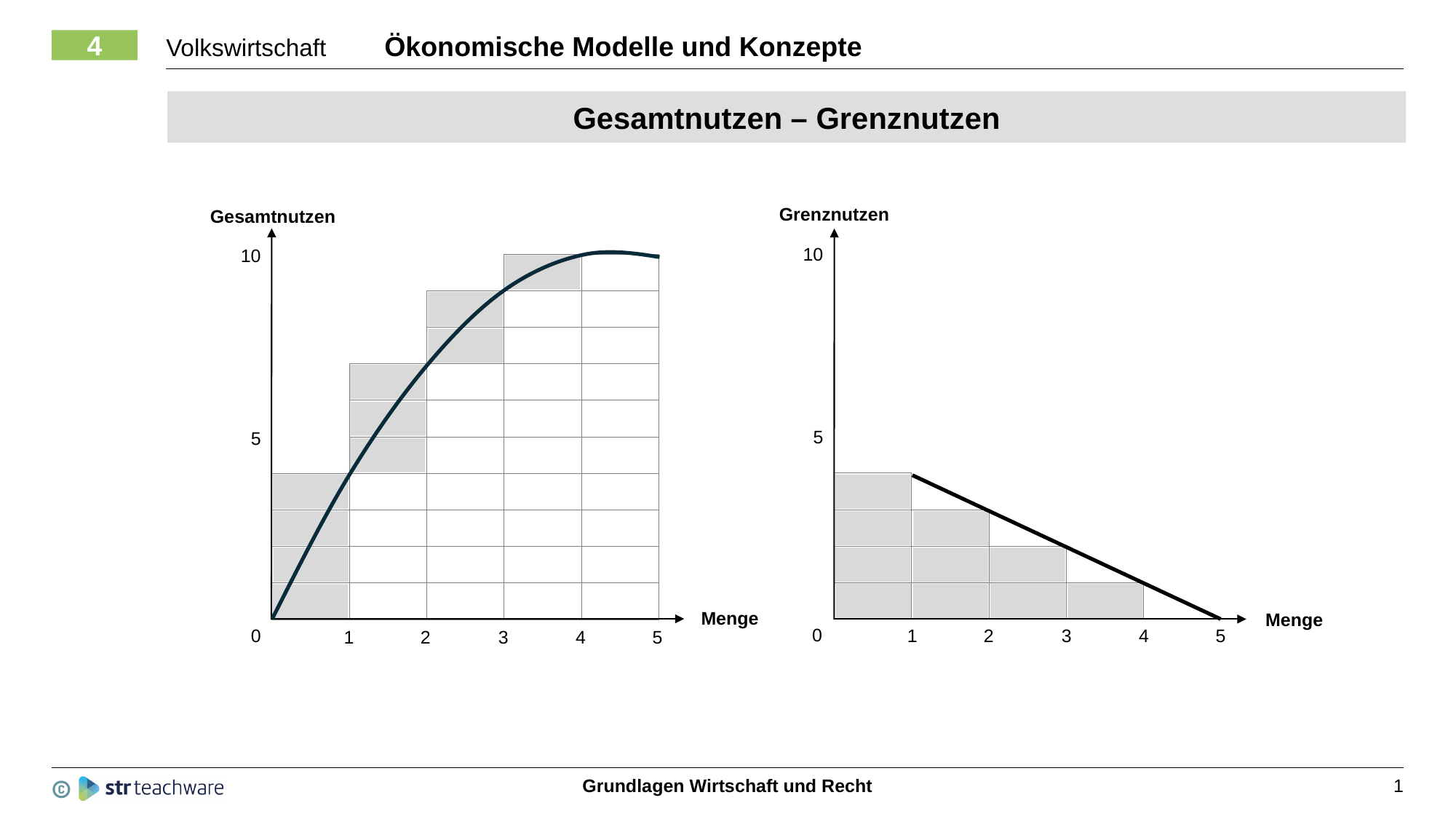

Gesamtnutzen – Grenznutzen
Grenznutzen
Gesamtnutzen
10
10

|  |  |  |  |  |
| --- | --- | --- | --- | --- |
|  |  |  |  |  |
|  |  |  |  |  |
|  |  |  |  |  |
|  |  |  |  |  |
|  |  |  |  |  |
|  |  |  |  |  |
|  |  |  |  |  |
|  |  |  |  |  |
|  |  |  |  |  |
|  |  |  |  |  |
| --- | --- | --- | --- | --- |
|  |  |  |  |  |
|  |  |  |  |  |
|  |  |  |  |  |
|  |  |  |  |  |
|  |  |  |  |  |
|  |  |  |  |  |
|  |  |  |  |  |
|  |  |  |  |  |
|  |  |  |  |  |

5
5

Menge
Menge
0
1
2
3
4
5
0
1
2
3
4
5